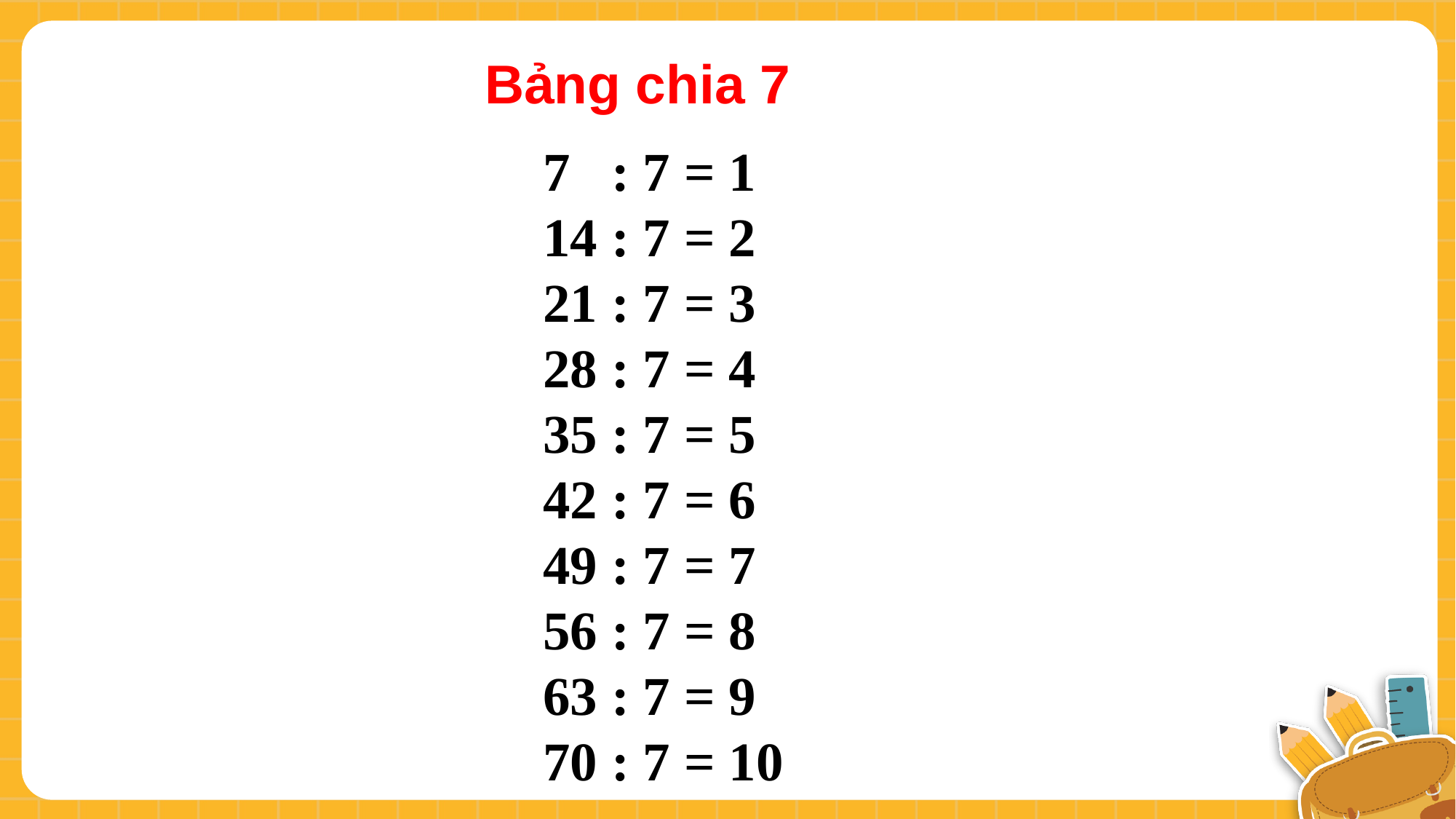

Bảng chia 7
7   : 7 = 1
14 : 7 = 2
21 : 7 = 3
28 : 7 = 4
35 : 7 = 5
42 : 7 = 6
49 : 7 = 7
56 : 7 = 8
63 : 7 = 9
70 : 7 = 10